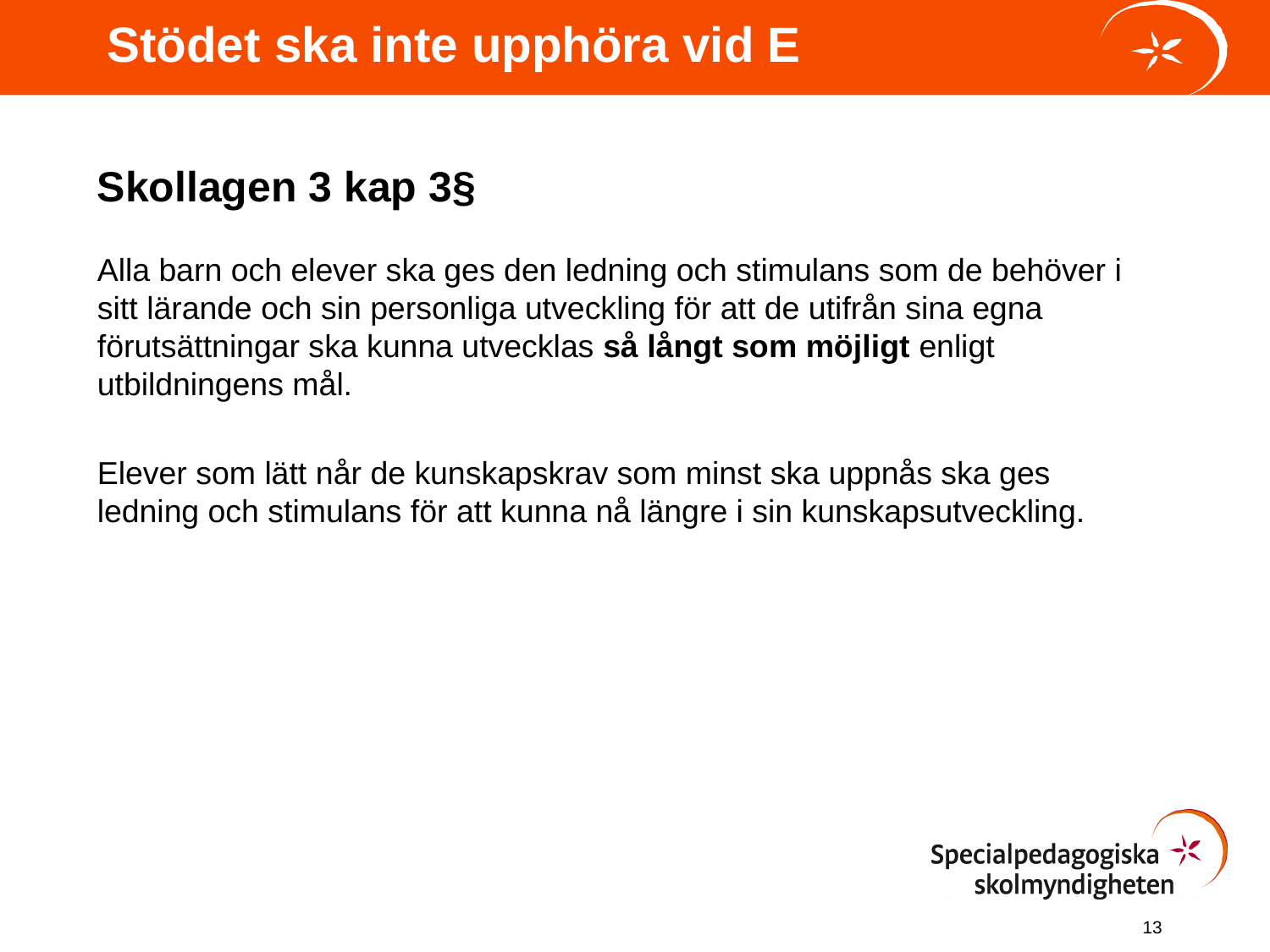

Stödet ska inte upphöra vid E
# Skollagen 3 kap 3§
Alla barn och elever ska ges den ledning och stimulans som de behöver i sitt lärande och sin personliga utveckling för att de utifrån sina egna förutsättningar ska kunna utvecklas så långt som möjligt enligt utbildningens mål.

Elever som lätt når de kunskapskrav som minst ska uppnås ska ges ledning och stimulans för att kunna nå längre i sin kunskapsutveckling.
13